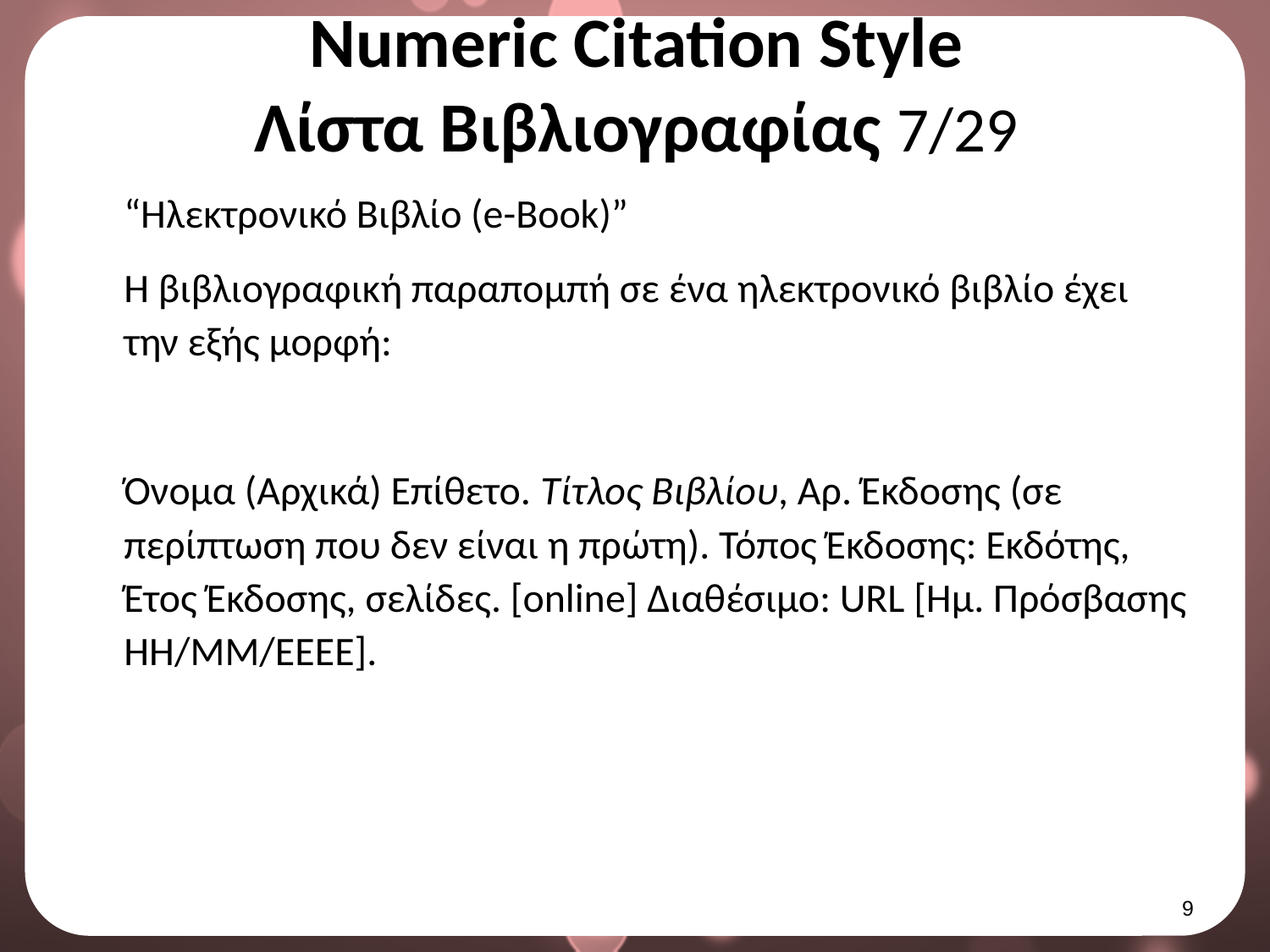

# Numeric Citation Style Λίστα Βιβλιογραφίας 7/29
“Ηλεκτρονικό Βιβλίο (e-Book)”
Η βιβλιογραφική παραπομπή σε ένα ηλεκτρονικό βιβλίο έχει την εξής μορφή:

Όνομα (Αρχικά) Επίθετο. Τίτλος Βιβλίου, Αρ. Έκδοσης (σε περίπτωση που δεν είναι η πρώτη). Τόπος Έκδοσης: Εκδότης, Έτος Έκδοσης, σελίδες. [online] Διαθέσιμο: URL [Ημ. Πρόσβασης ΗΗ/ΜΜ/ΕΕΕΕ].
9